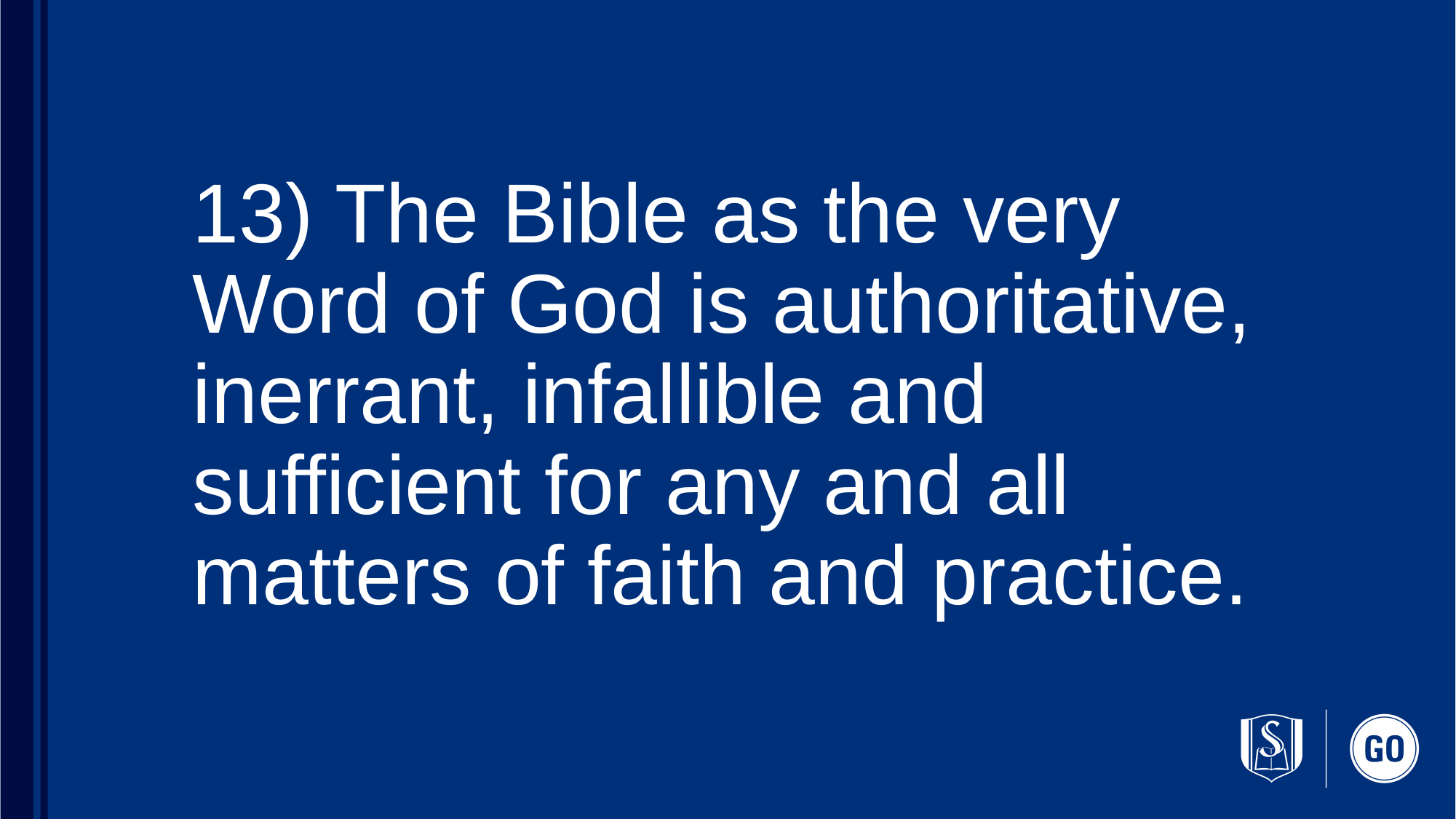

# 13) The Bible as the very Word of God is authoritative, inerrant, infallible and sufficient for any and all matters of faith and practice.